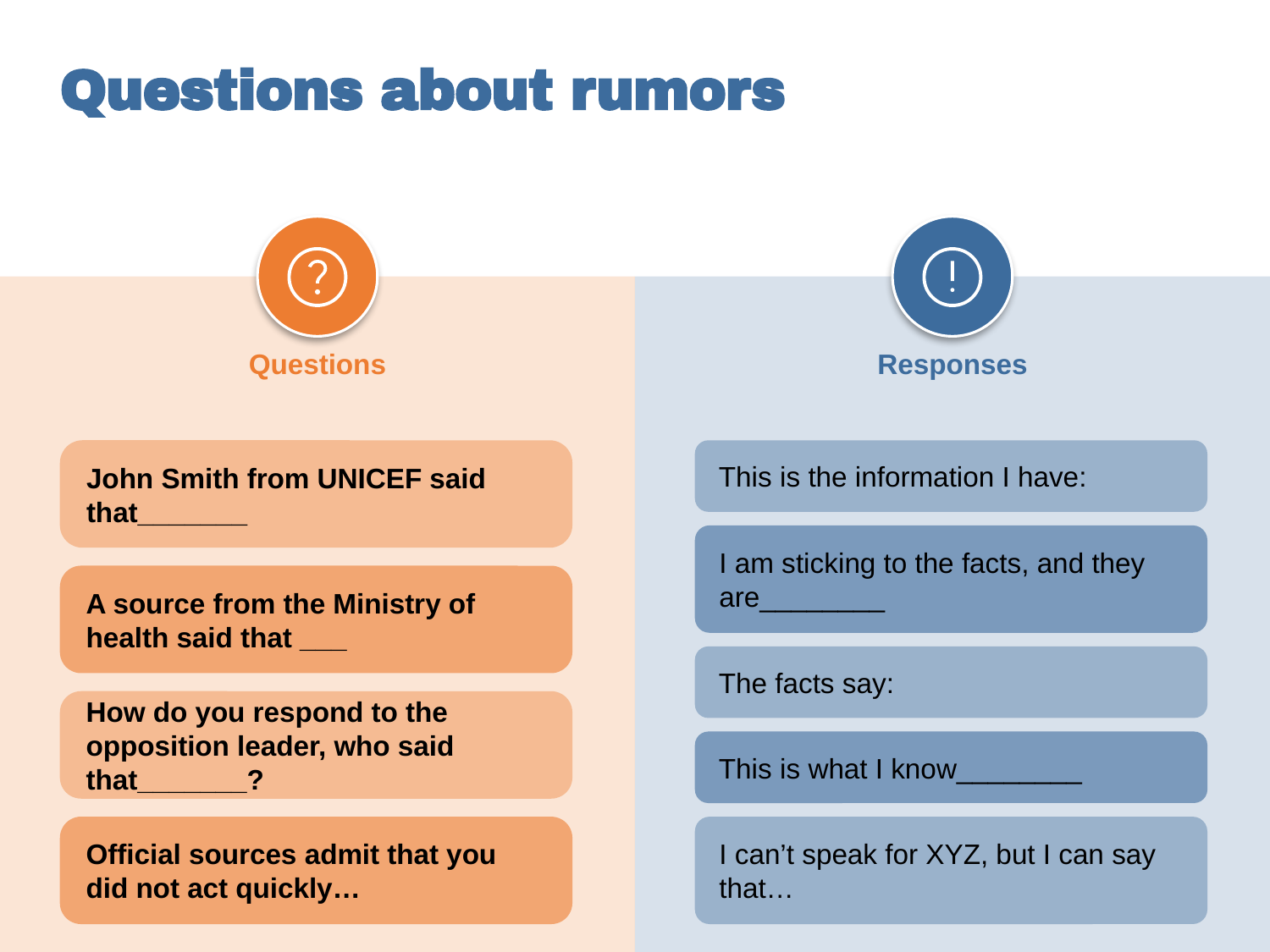

Questions about rumors

Questions
Responses
John Smith from UNICEF said that_______
This is the information I have:
I am sticking to the facts, and they are________
A source from the Ministry of health said that ___
The facts say:
How do you respond to the opposition leader, who said that_______?
This is what I know________
Official sources admit that you did not act quickly…
I can’t speak for XYZ, but I can say that…